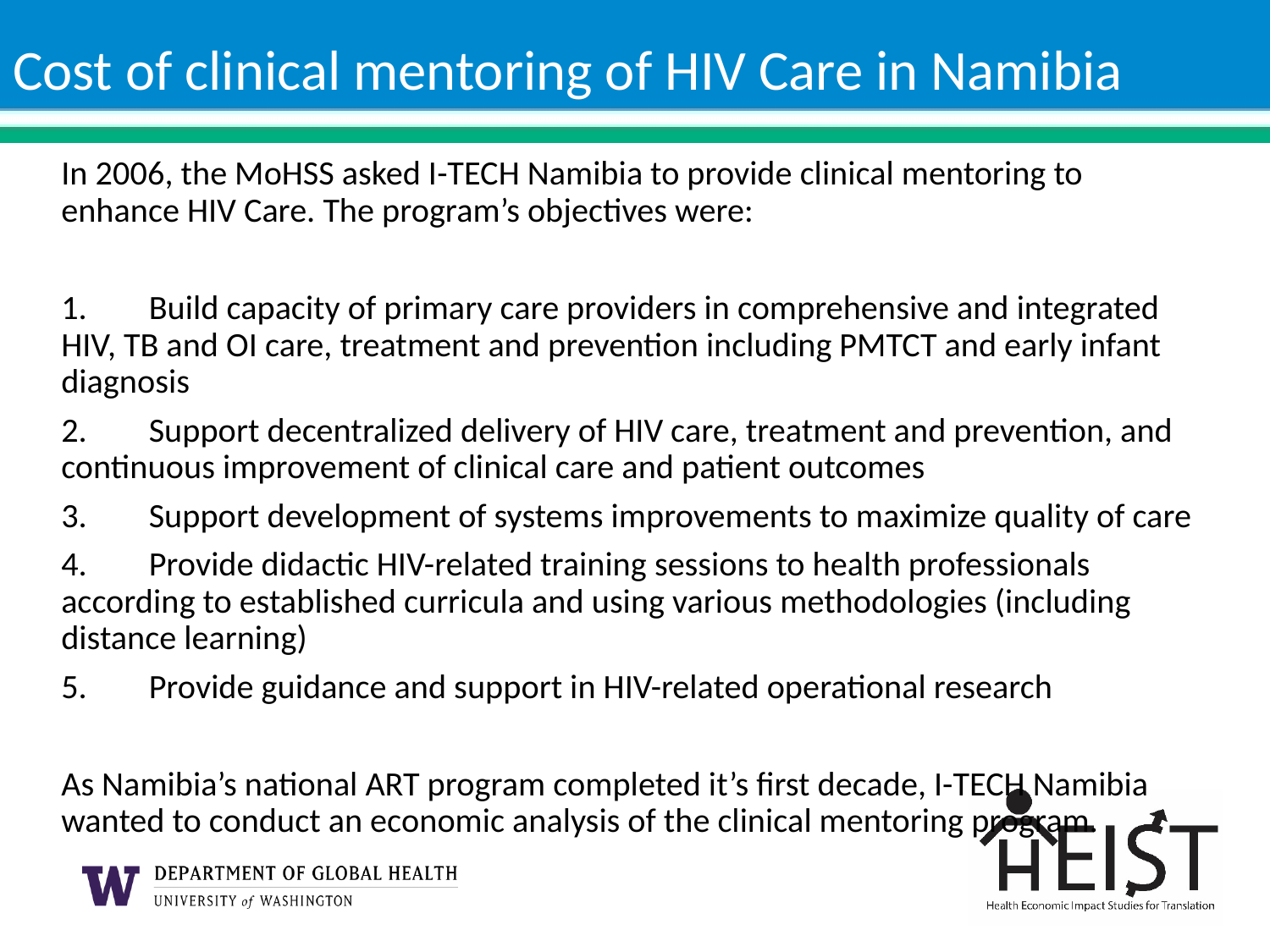

# Cost of clinical mentoring of HIV Care in Namibia
In 2006, the MoHSS asked I-TECH Namibia to provide clinical mentoring to enhance HIV Care. The program’s objectives were:

1.	Build capacity of primary care providers in comprehensive and integrated HIV, TB and OI care, treatment and prevention including PMTCT and early infant diagnosis
2.	Support decentralized delivery of HIV care, treatment and prevention, and continuous improvement of clinical care and patient outcomes
3.	Support development of systems improvements to maximize quality of care
4.	Provide didactic HIV-related training sessions to health professionals according to established curricula and using various methodologies (including distance learning)
5.	Provide guidance and support in HIV-related operational research

As Namibia’s national ART program completed it’s first decade, I-TECH Namibia wanted to conduct an economic analysis of the clinical mentoring program.